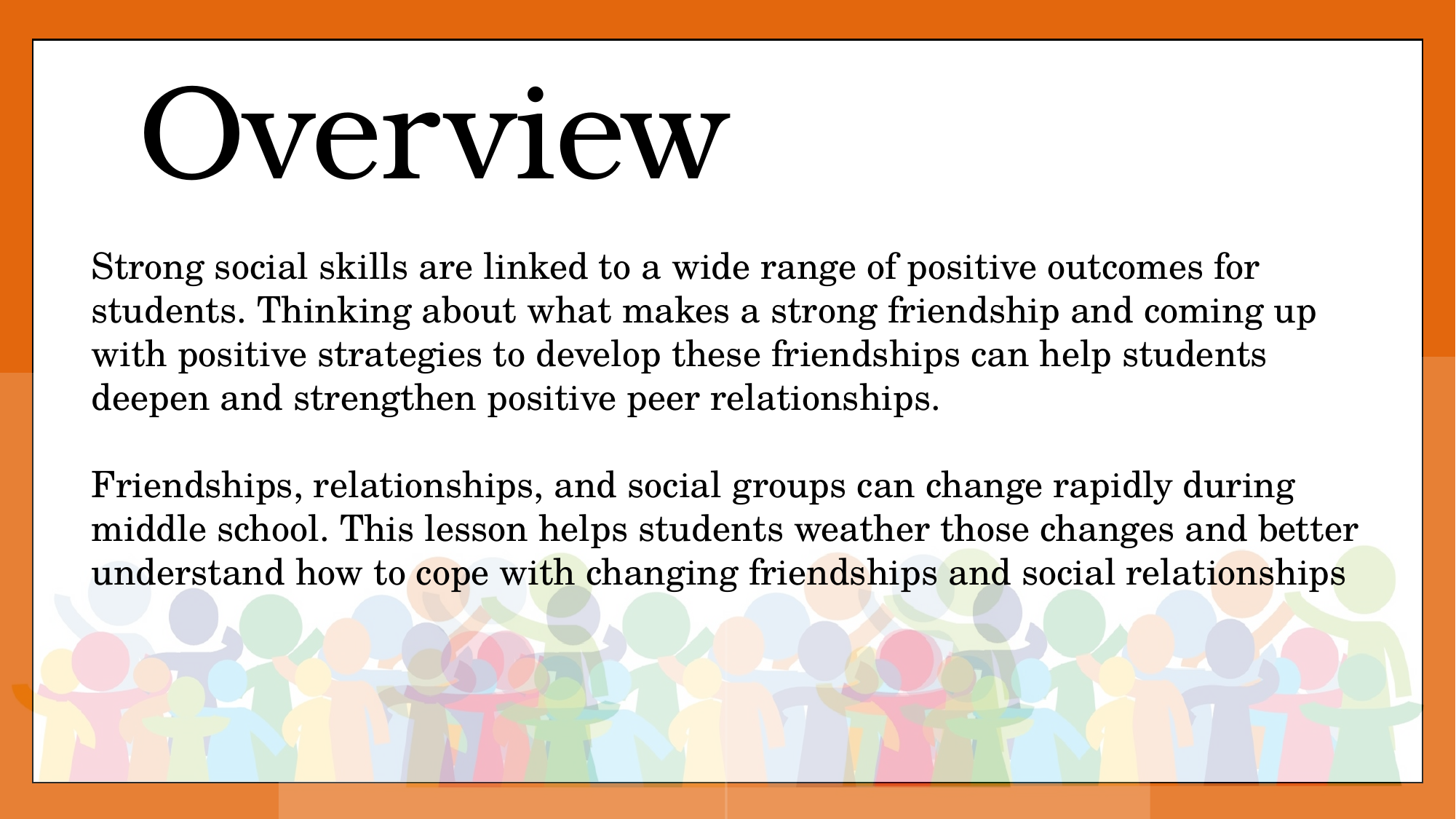

Overview
Strong social skills are linked to a wide range of positive outcomes for students. Thinking about what makes a strong friendship and coming up with positive strategies to develop these friendships can help students deepen and strengthen positive peer relationships.

Friendships, relationships, and social groups can change rapidly during middle school. This lesson helps students weather those changes and better understand how to cope with changing friendships and social relationships